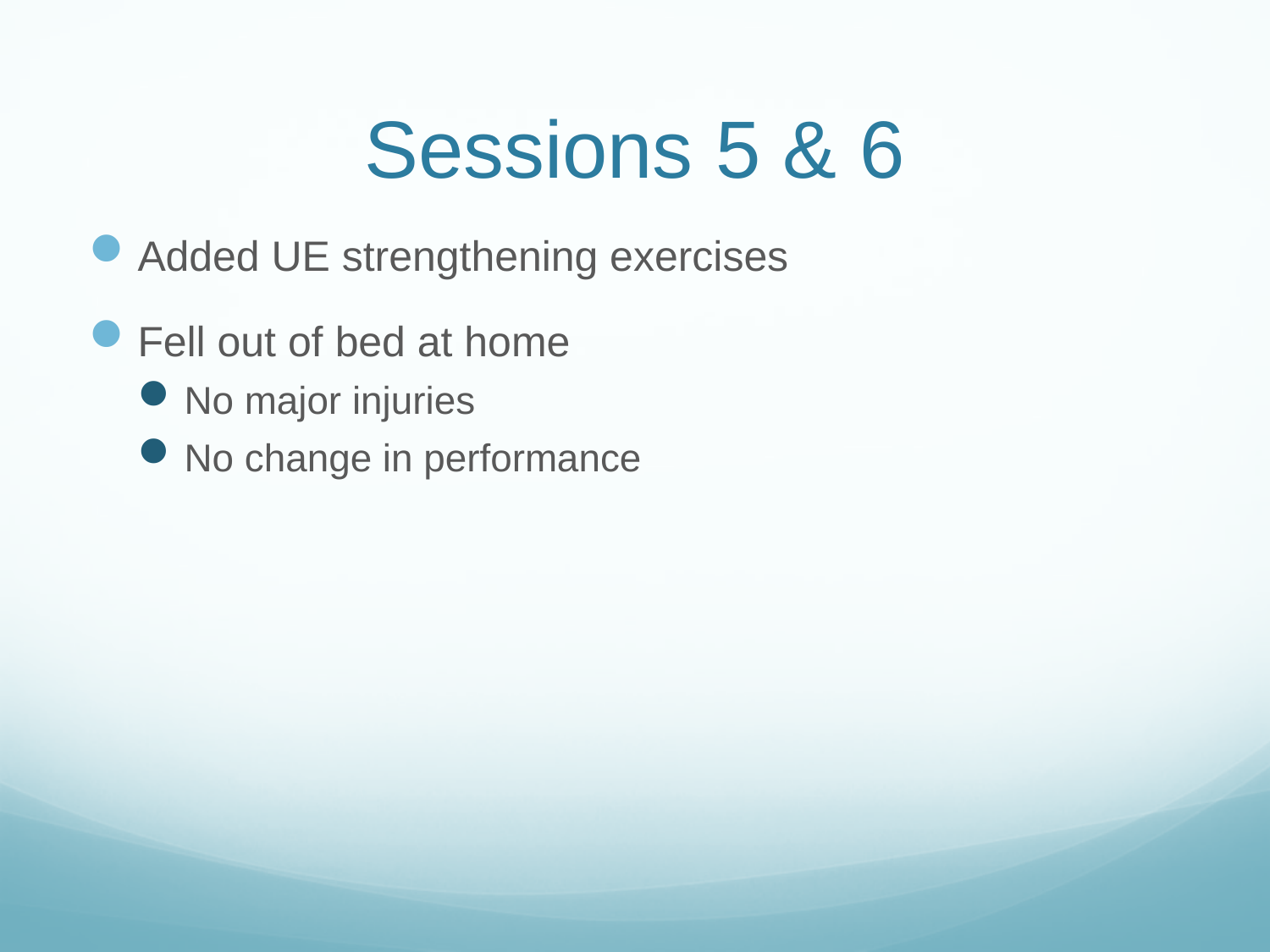

# Sessions 5 & 6
Added UE strengthening exercises
Fell out of bed at home
No major injuries
No change in performance